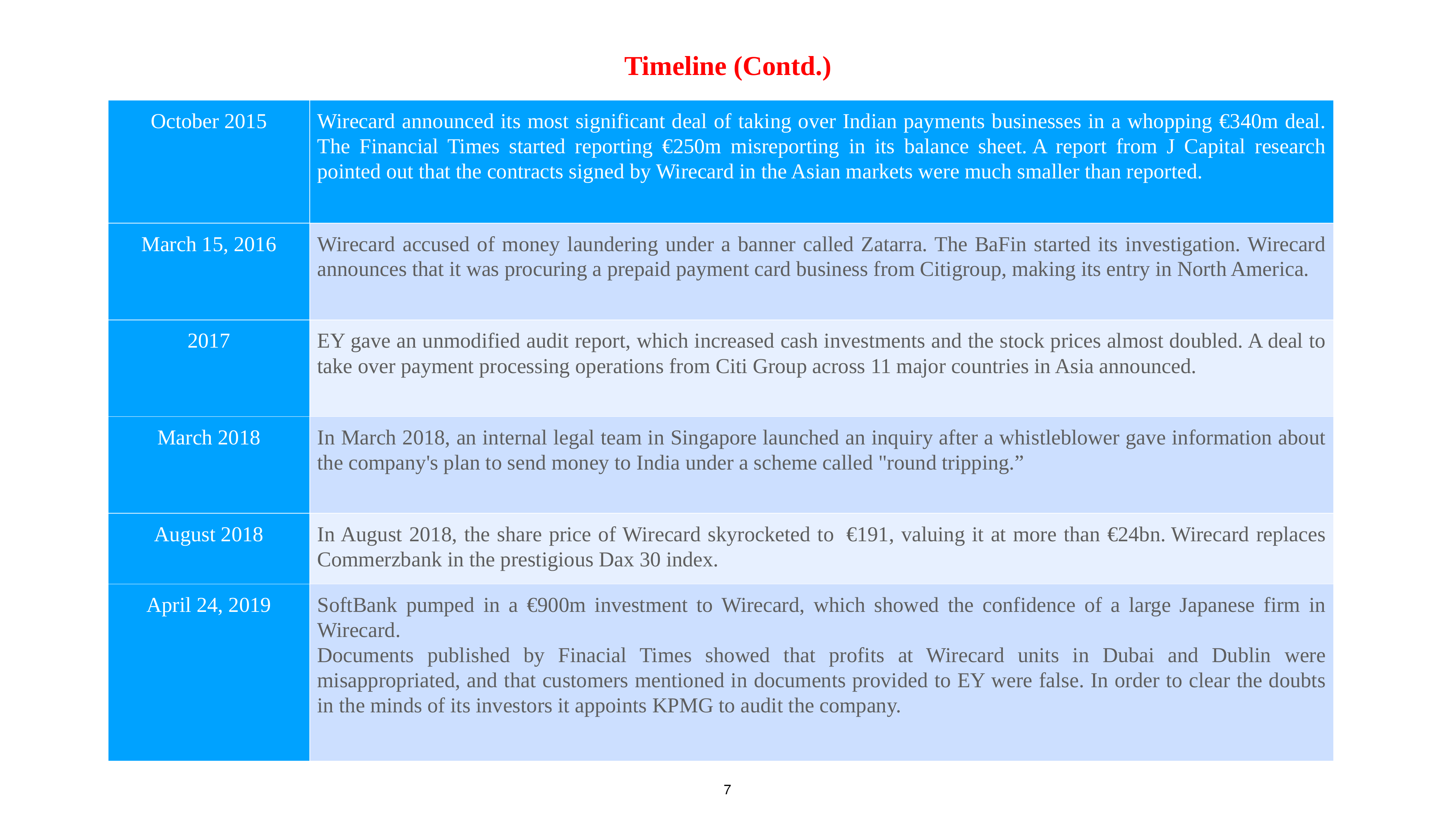

Timeline (Contd.)
| October 2015 | Wirecard announced its most significant deal of taking over Indian payments businesses in a whopping €340m deal. The Financial Times started reporting €250m misreporting in its balance sheet. A report from J Capital research pointed out that the contracts signed by Wirecard in the Asian markets were much smaller than reported. |
| --- | --- |
| March 15, 2016 | Wirecard accused of money laundering under a banner called Zatarra. The BaFin started its investigation. Wirecard announces that it was procuring a prepaid payment card business from Citigroup, making its entry in North America. |
| 2017 | EY gave an unmodified audit report, which increased cash investments and the stock prices almost doubled. A deal to take over payment processing operations from Citi Group across 11 major countries in Asia announced. |
| March 2018 | In March 2018, an internal legal team in Singapore launched an inquiry after a whistleblower gave information about the company's plan to send money to India under a scheme called "round tripping.” |
| August 2018 | In August 2018, the share price of Wirecard skyrocketed to  €191, valuing it at more than €24bn. Wirecard replaces Commerzbank in the prestigious Dax 30 index. |
| April 24, 2019 | SoftBank pumped in a €900m investment to Wirecard, which showed the confidence of a large Japanese firm in Wirecard. Documents published by Finacial Times showed that profits at Wirecard units in Dubai and Dublin were misappropriated, and that customers mentioned in documents provided to EY were false. In order to clear the doubts in the minds of its investors it appoints KPMG to audit the company. |
7